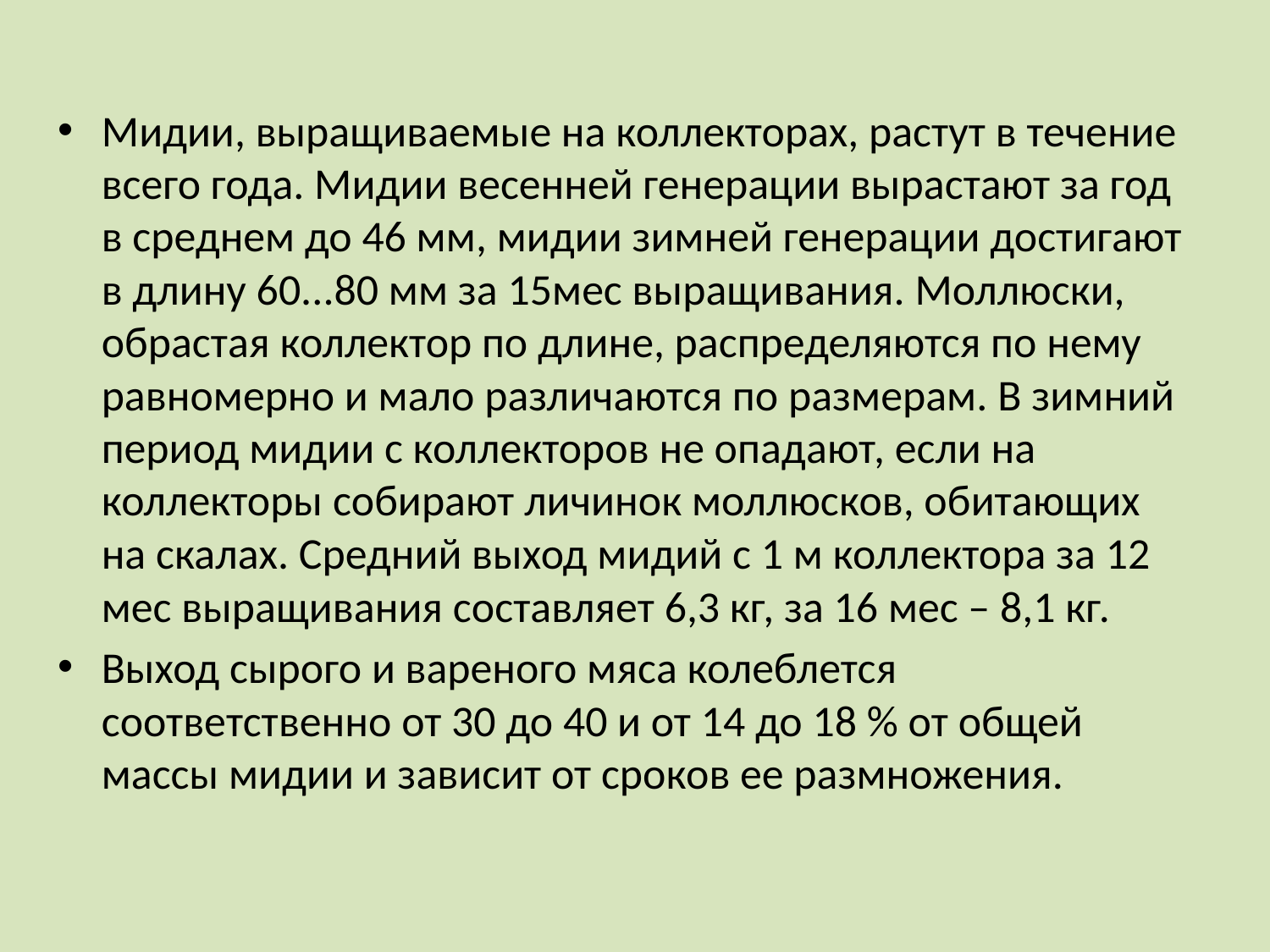

Мидии, выращиваемые на коллекторах, растут в течение всего года. Мидии весенней генерации вырастают за год в среднем до 46 мм, мидии зимней генерации достигают в длину 60...80 мм за 15мес выращивания. Моллюски, обрастая коллектор по длине, распределяются по нему равномерно и мало различаются по размерам. В зимний период мидии с коллекторов не опадают, если на коллекторы собирают личинок моллюсков, обитающих на скалах. Средний выход мидий с 1 м коллектора за 12 мес выращивания составляет 6,3 кг, за 16 мес – 8,1 кг.
Выход сырого и вареного мяса колеблется соответственно от 30 до 40 и от 14 до 18 % от общей массы мидии и зависит от сроков ее размножения.